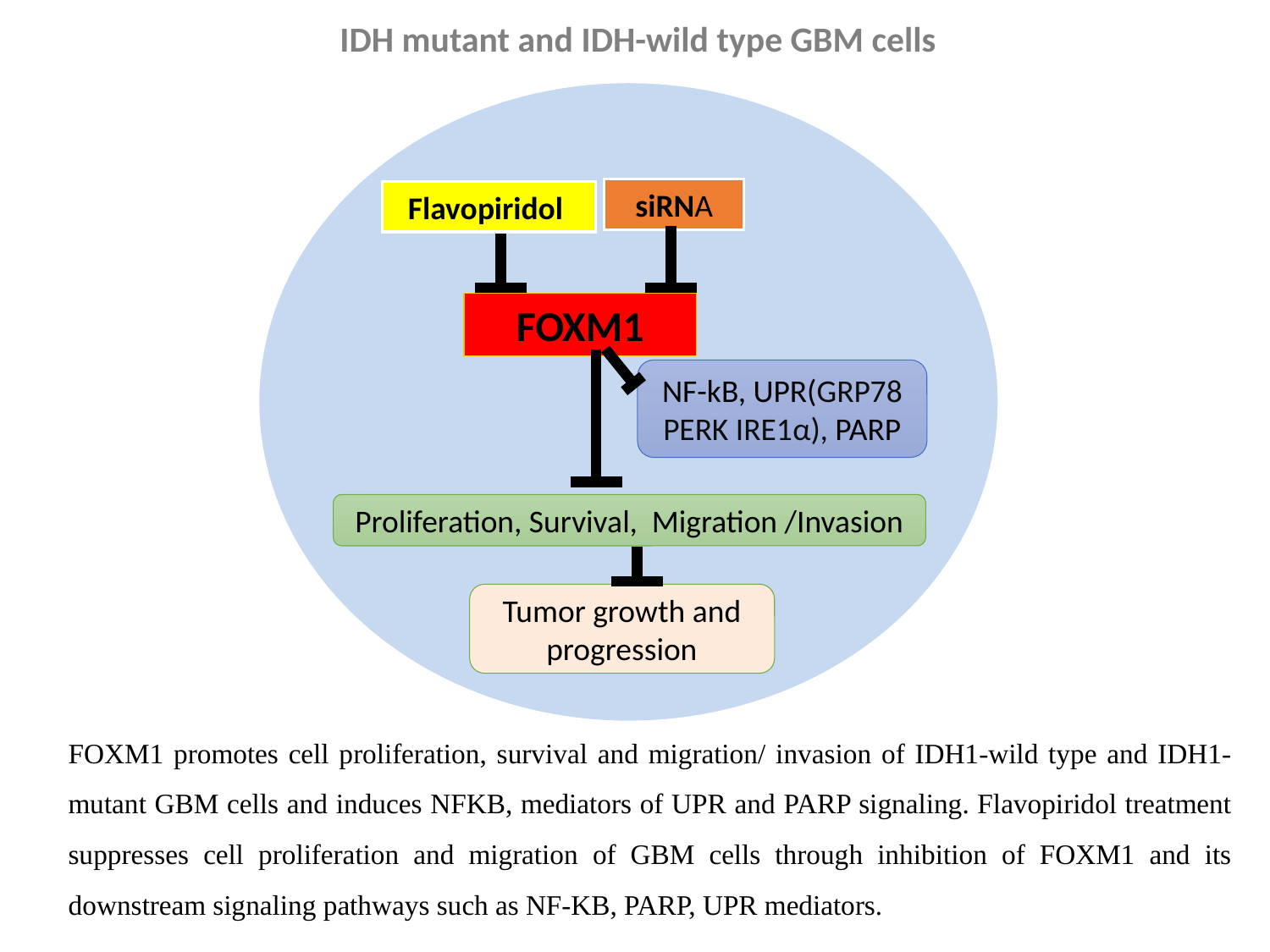

IDH mutant and IDH-wild type GBM cells

siRNA
Flavopiridol
NF-kB, UPR(GRP78 PERK IRE1α), PARP
Proliferation, Survival,  Migration /Invasion
FOXM1

Tumor growth and progression
Tumor growth and progression
FOXM1 promotes cell proliferation, survival and migration/ invasion of IDH1-wild type and IDH1-mutant GBM cells and induces NFKB, mediators of UPR and PARP signaling. Flavopiridol treatment suppresses cell proliferation and migration of GBM cells through inhibition of FOXM1 and its downstream signaling pathways such as NF-KB, PARP, UPR mediators.